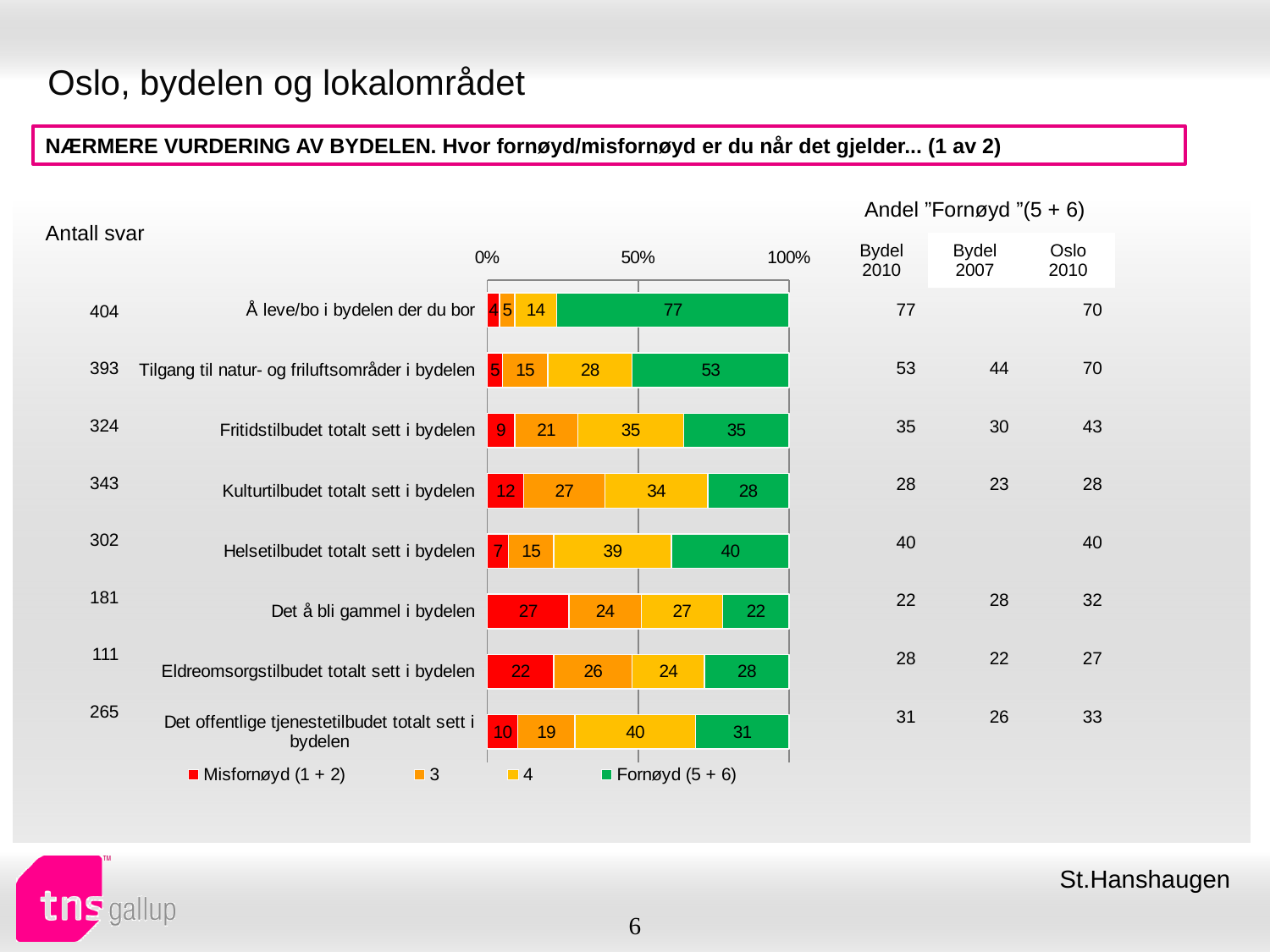

# Oslo, bydelen og lokalområdet
NÆRMERE VURDERING AV BYDELEN. Hvor fornøyd/misfornøyd er du når det gjelder... (1 av 2)
| Andel ”Fornøyd ”(5 + 6) |  |  |
| --- | --- | --- |
| Bydel 2010 | Bydel 2007 | Oslo 2010 |
| Antall svar |
| --- |

### Chart

| Category | Misfornøyd (1 + 2) | 3 | 4 | Fornøyd (5 + 6) |
|---|---|---|---|---|
| Å leve/bo i bydelen der du bor | 4.0 | 5.0 | 14.0 | 77.0 |
| Tilgang til natur- og friluftsområder i bydelen | 5.0 | 15.0 | 28.0 | 53.0 |
| Fritidstilbudet totalt sett i bydelen | 9.0 | 21.0 | 35.0 | 35.0 |
| Kulturtilbudet totalt sett i bydelen | 12.0 | 27.0 | 34.0 | 28.0 |
| Helsetilbudet totalt sett i bydelen | 7.0 | 15.0 | 39.0 | 40.0 |
| Det å bli gammel i bydelen | 27.0 | 24.0 | 27.0 | 22.0 |
| Eldreomsorgstilbudet totalt sett i bydelen | 22.0 | 26.0 | 24.0 | 28.0 |
| Det offentlige tjenestetilbudet totalt sett i bydelen | 10.0 | 19.0 | 40.0 | 31.0 |
| 77 |  | 70 |
| --- | --- | --- |
| 53 | 44 | 70 |
| 35 | 30 | 43 |
| 28 | 23 | 28 |
| 40 |  | 40 |
| 22 | 28 | 32 |
| 28 | 22 | 27 |
| 31 | 26 | 33 |
| 404 |
| --- |
| 393 |
| 324 |
| 343 |
| 302 |
| 181 |
| 111 |
| 265 |
St.Hanshaugen
6